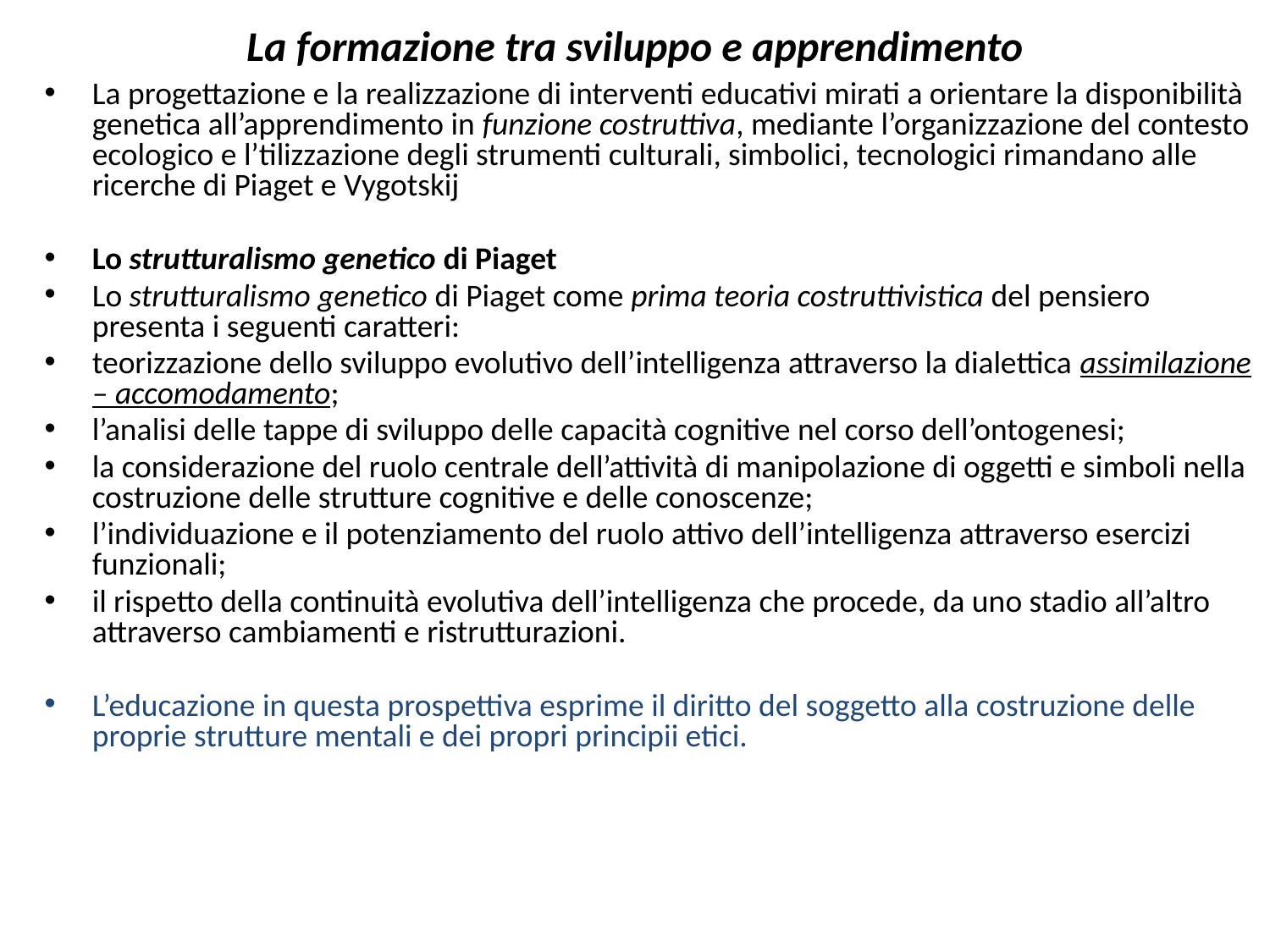

# La formazione tra sviluppo e apprendimento
La progettazione e la realizzazione di interventi educativi mirati a orientare la disponibilità genetica all’apprendimento in funzione costruttiva, mediante l’organizzazione del contesto ecologico e l’tilizzazione degli strumenti culturali, simbolici, tecnologici rimandano alle ricerche di Piaget e Vygotskij

Lo strutturalismo genetico di Piaget
Lo strutturalismo genetico di Piaget come prima teoria costruttivistica del pensiero presenta i seguenti caratteri:
teorizzazione dello sviluppo evolutivo dell’intelligenza attraverso la dialettica assimilazione – accomodamento;
l’analisi delle tappe di sviluppo delle capacità cognitive nel corso dell’ontogenesi;
la considerazione del ruolo centrale dell’attività di manipolazione di oggetti e simboli nella costruzione delle strutture cognitive e delle conoscenze;
l’individuazione e il potenziamento del ruolo attivo dell’intelligenza attraverso esercizi funzionali;
il rispetto della continuità evolutiva dell’intelligenza che procede, da uno stadio all’altro attraverso cambiamenti e ristrutturazioni.

L’educazione in questa prospettiva esprime il diritto del soggetto alla costruzione delle proprie strutture mentali e dei propri principii etici.